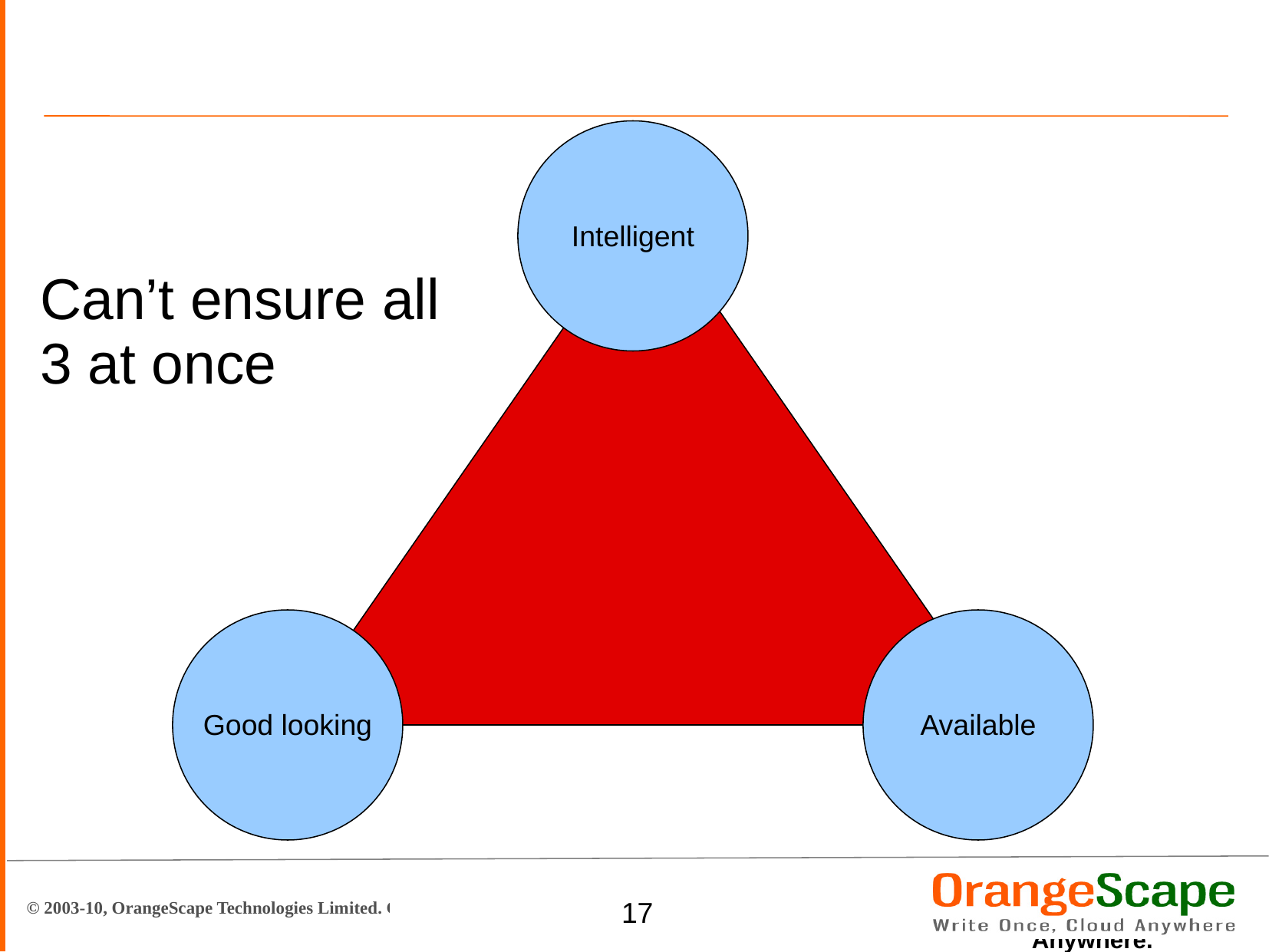

Intelligent

Can’t ensure all
3 at once
Good looking
Available